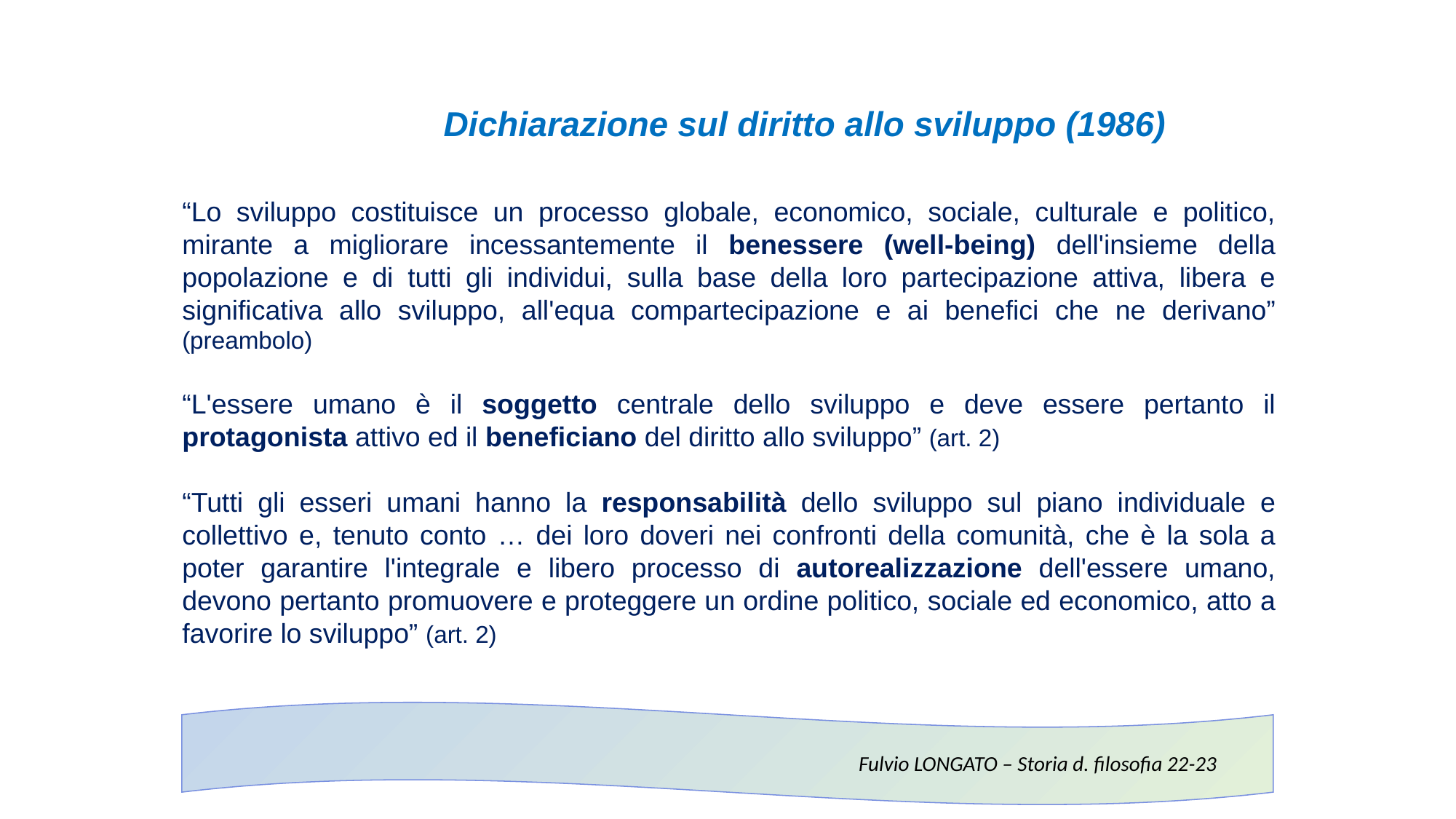

Dichiarazione sul diritto allo sviluppo (1986)
“Lo sviluppo costituisce un processo globale, economico, sociale, culturale e politico, mirante a migliorare incessantemente il benessere (well-being) dell'insieme della popolazione e di tutti gli individui, sulla base della loro partecipazione attiva, libera e significativa allo sviluppo, all'equa compartecipazione e ai benefici che ne derivano” (preambolo)

“L'essere umano è il soggetto centrale dello sviluppo e deve essere pertanto il protagonista attivo ed il beneficiano del diritto allo sviluppo” (art. 2)

“Tutti gli esseri umani hanno la responsabilità dello sviluppo sul piano individuale e collettivo e, tenuto conto … dei loro doveri nei confronti della comunità, che è la sola a poter garantire l'integrale e libero processo di autorealizzazione dell'essere umano, devono pertanto promuovere e proteggere un ordine politico, sociale ed economico, atto a favorire lo sviluppo” (art. 2)

Fulvio LONGATO – Storia d. filosofia 22-23